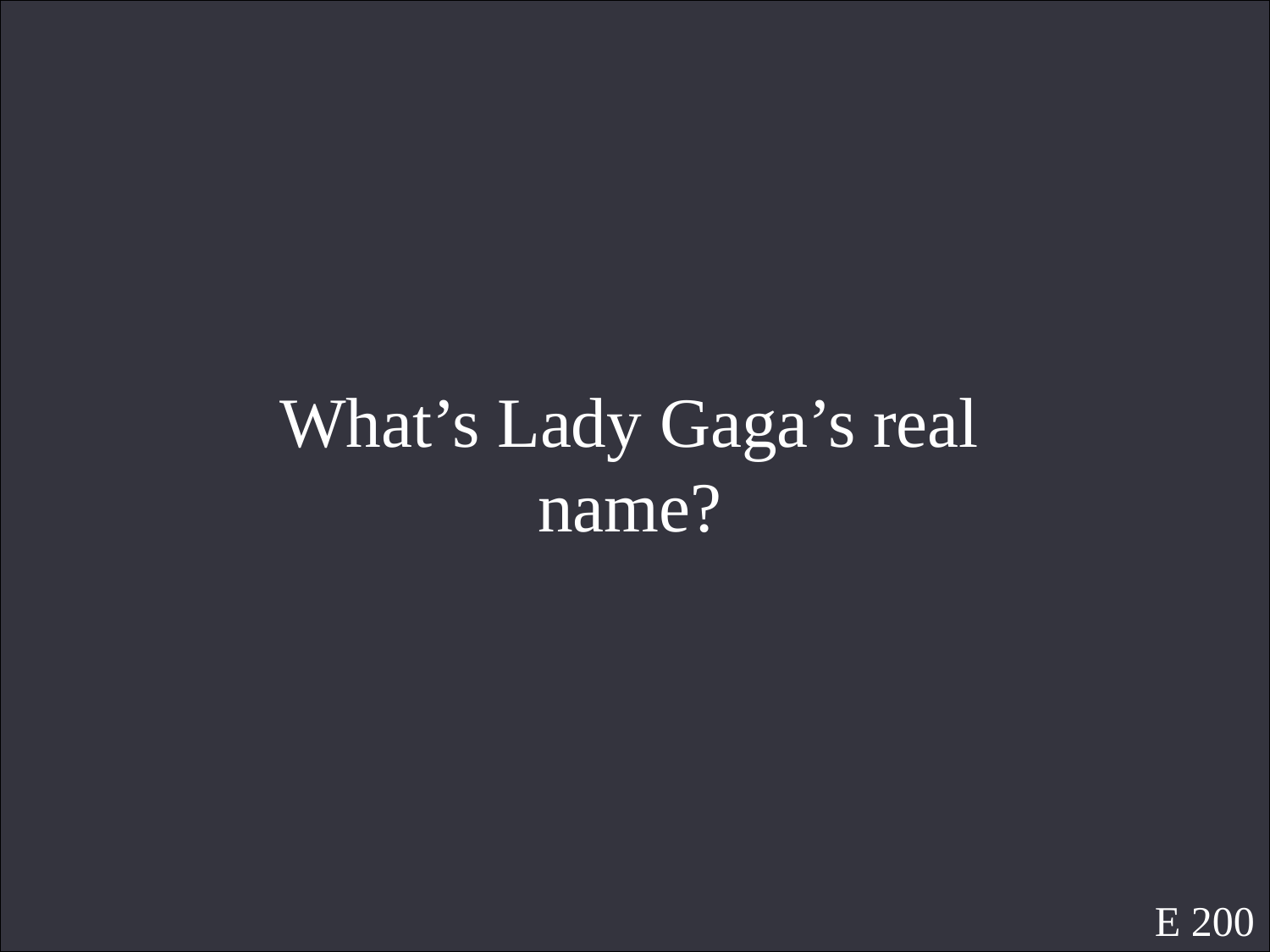

What’s Lady Gaga’s real name?
E 200